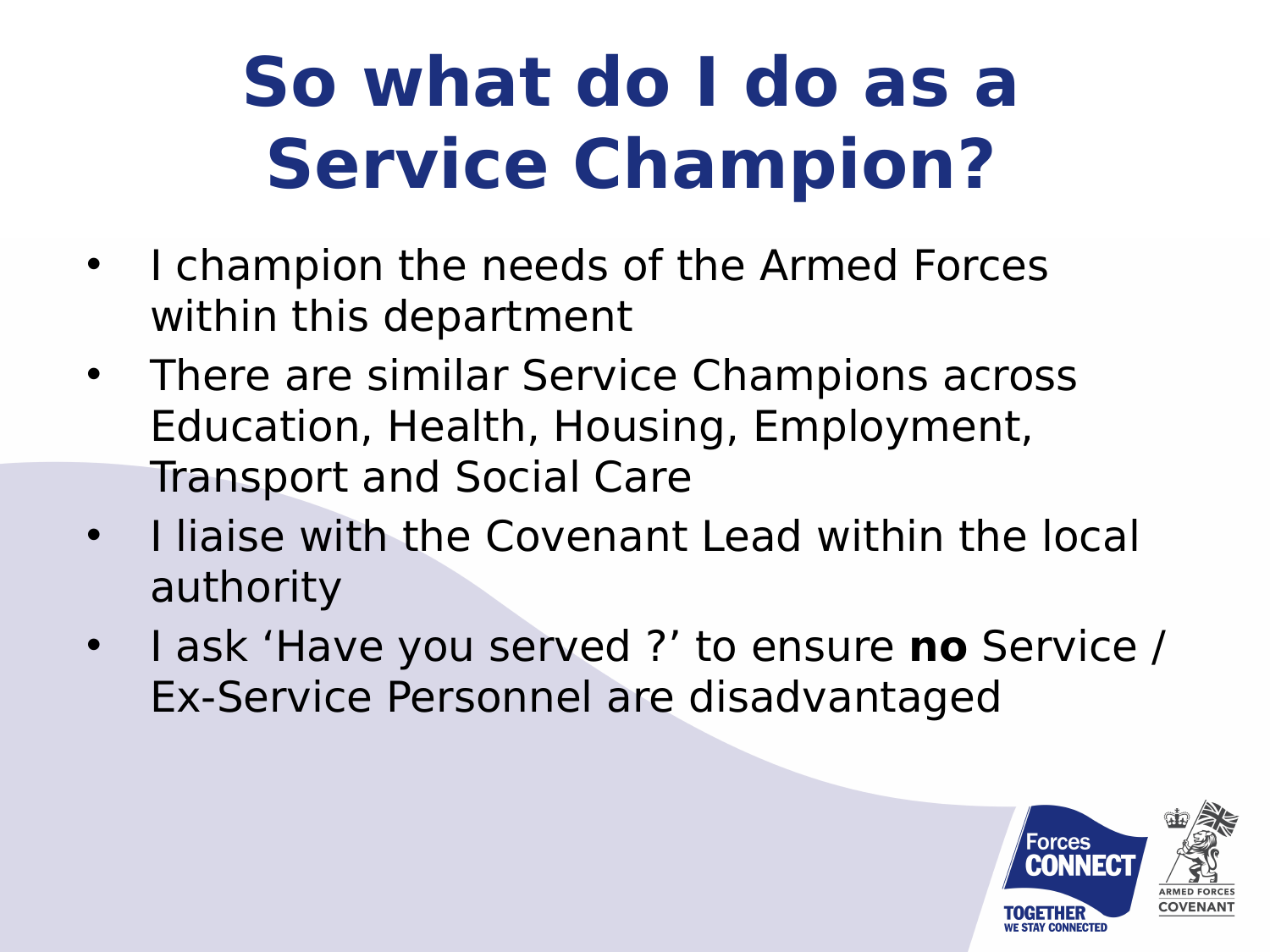

# So what do I do as a Service Champion?
I champion the needs of the Armed Forces within this department
There are similar Service Champions across Education, Health, Housing, Employment, Transport and Social Care
I liaise with the Covenant Lead within the local authority
I ask ‘Have you served ?’ to ensure no Service / Ex-Service Personnel are disadvantaged